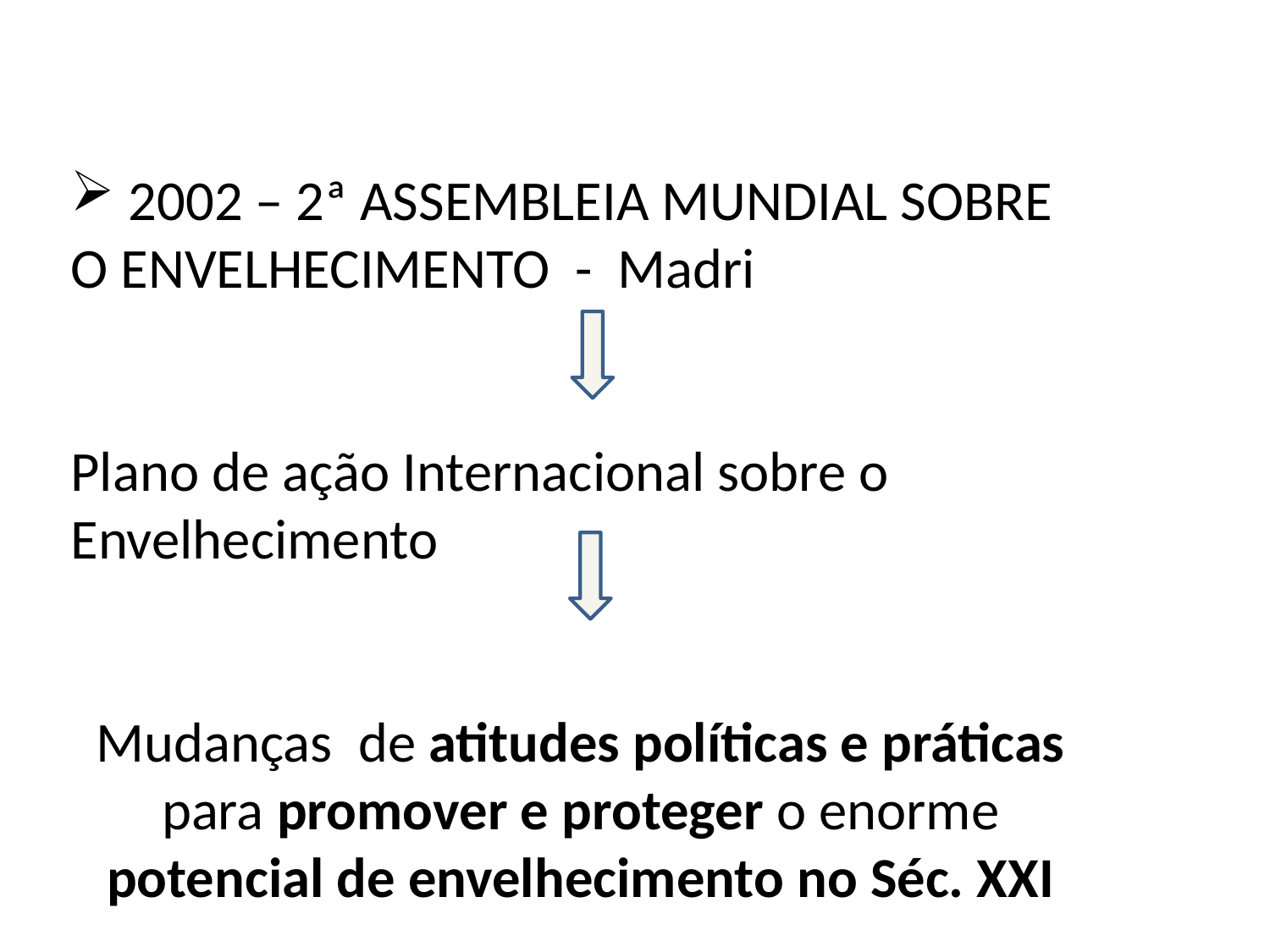

2002 – 2ª ASSEMBLEIA MUNDIAL SOBRE O ENVELHECIMENTO  -  Madri

Plano de ação Internacional sobre o Envelhecimento

Mudanças  de atitudes políticas e práticas para promover e proteger o enorme potencial de envelhecimento no Séc. XXI